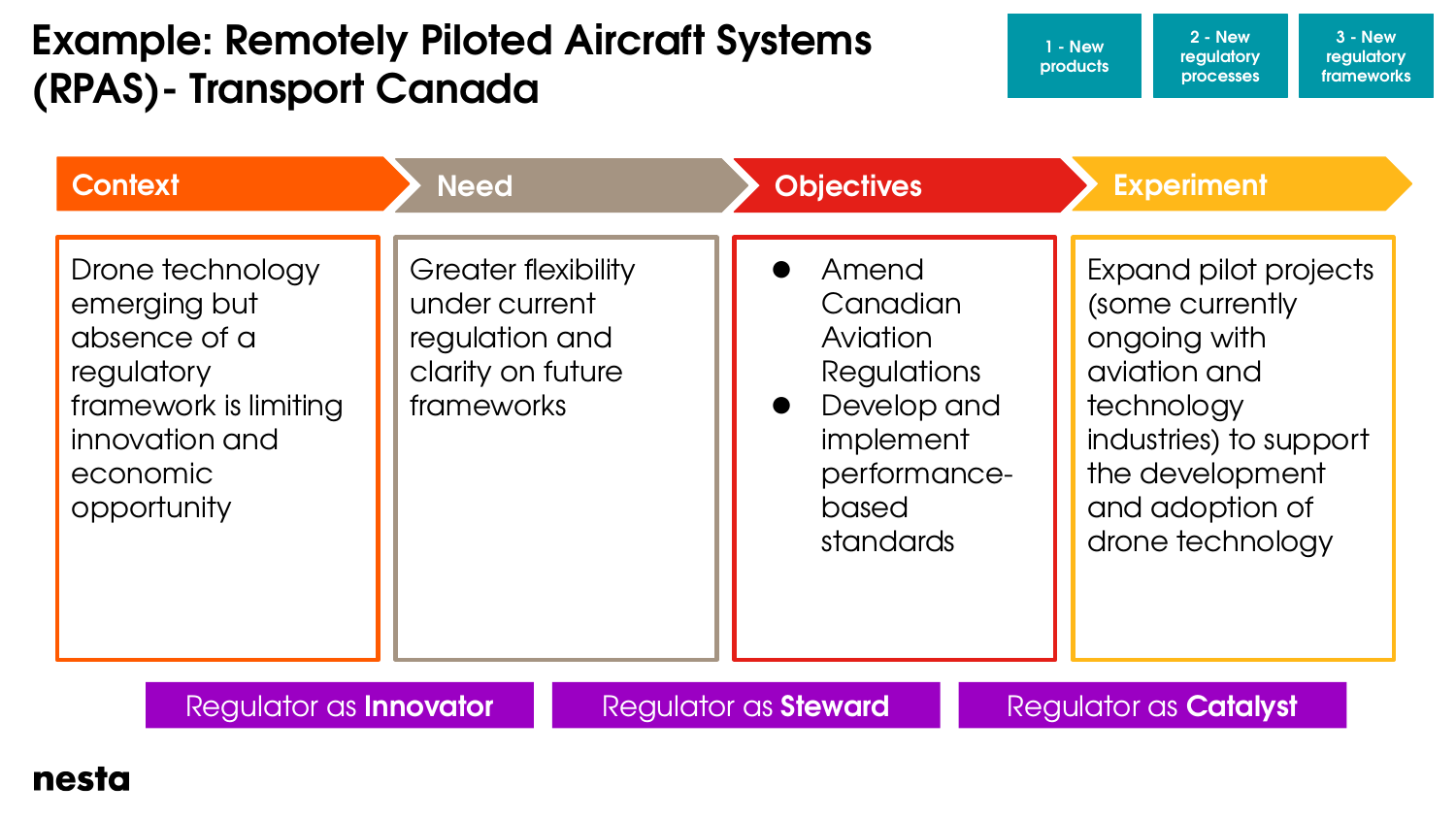

# Example: Remotely Piloted Aircraft Systems (RPAS)- Transport Canada
1 - New products
2 - New regulatory processes
3 - New regulatory frameworks
Context
Experiment
Need
Objectives
Drone technology emerging but absence of a regulatory framework is limiting innovation and economic opportunity
Greater flexibility under current regulation and clarity on future frameworks
Amend Canadian Aviation Regulations
Develop and implement performance- based standards
Expand pilot projects (some currently ongoing with aviation and technology industries) to support the development and adoption of drone technology
Regulator as Innovator
Regulator as Steward
Regulator as Catalyst